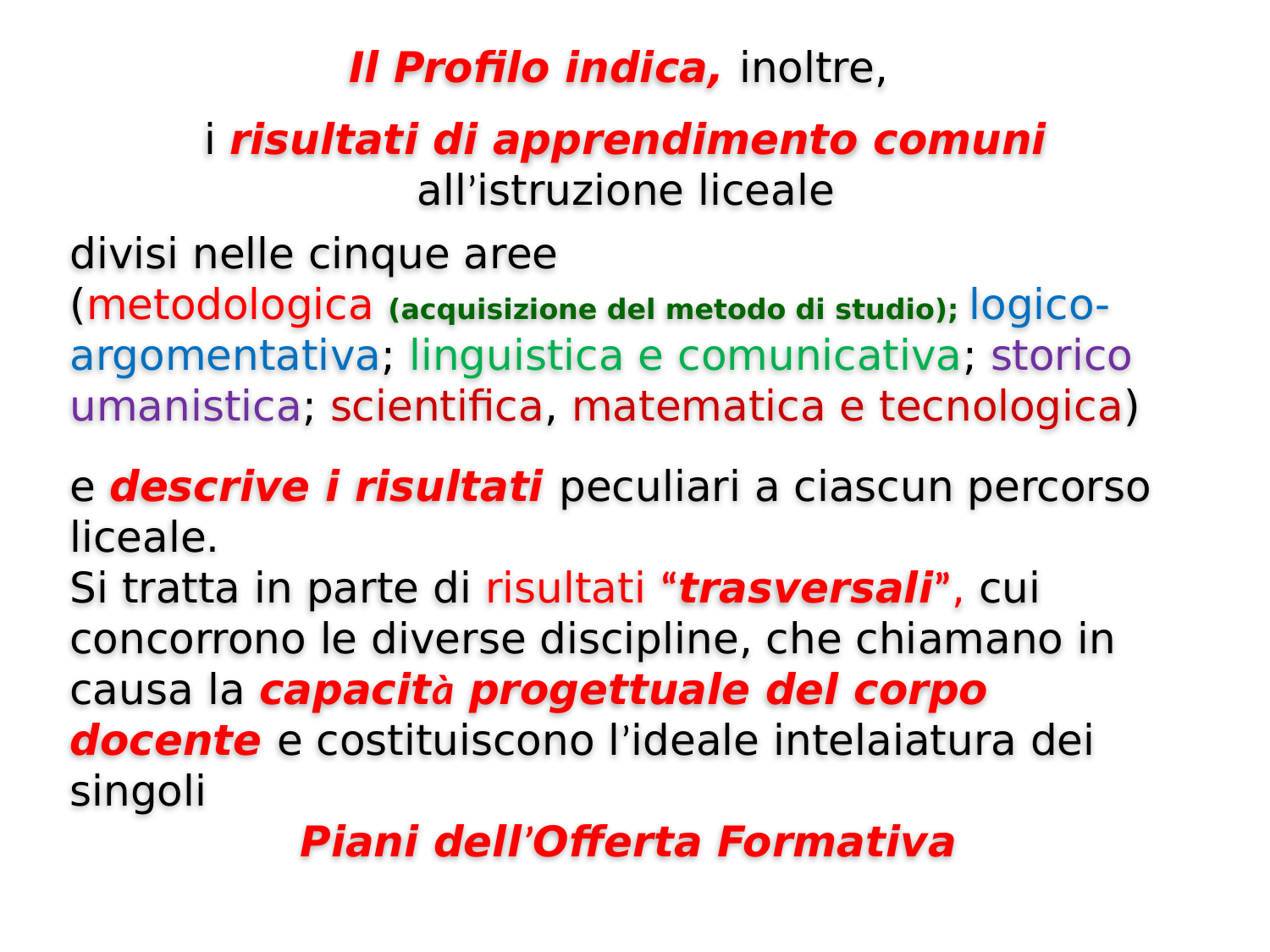

Il Profilo indica, inoltre,

i risultati di apprendimento comuni
all’istruzione liceale

divisi nelle cinque aree
(metodologica (acquisizione del metodo di studio); logico-argomentativa; linguistica e comunicativa; storico umanistica; scientifica, matematica e tecnologica)

e descrive i risultati peculiari a ciascun percorso liceale.
Si tratta in parte di risultati “trasversali”, cui concorrono le diverse discipline, che chiamano in causa la capacità progettuale del corpo docente e costituiscono l’ideale intelaiatura dei singoli
Piani dell’Offerta Formativa